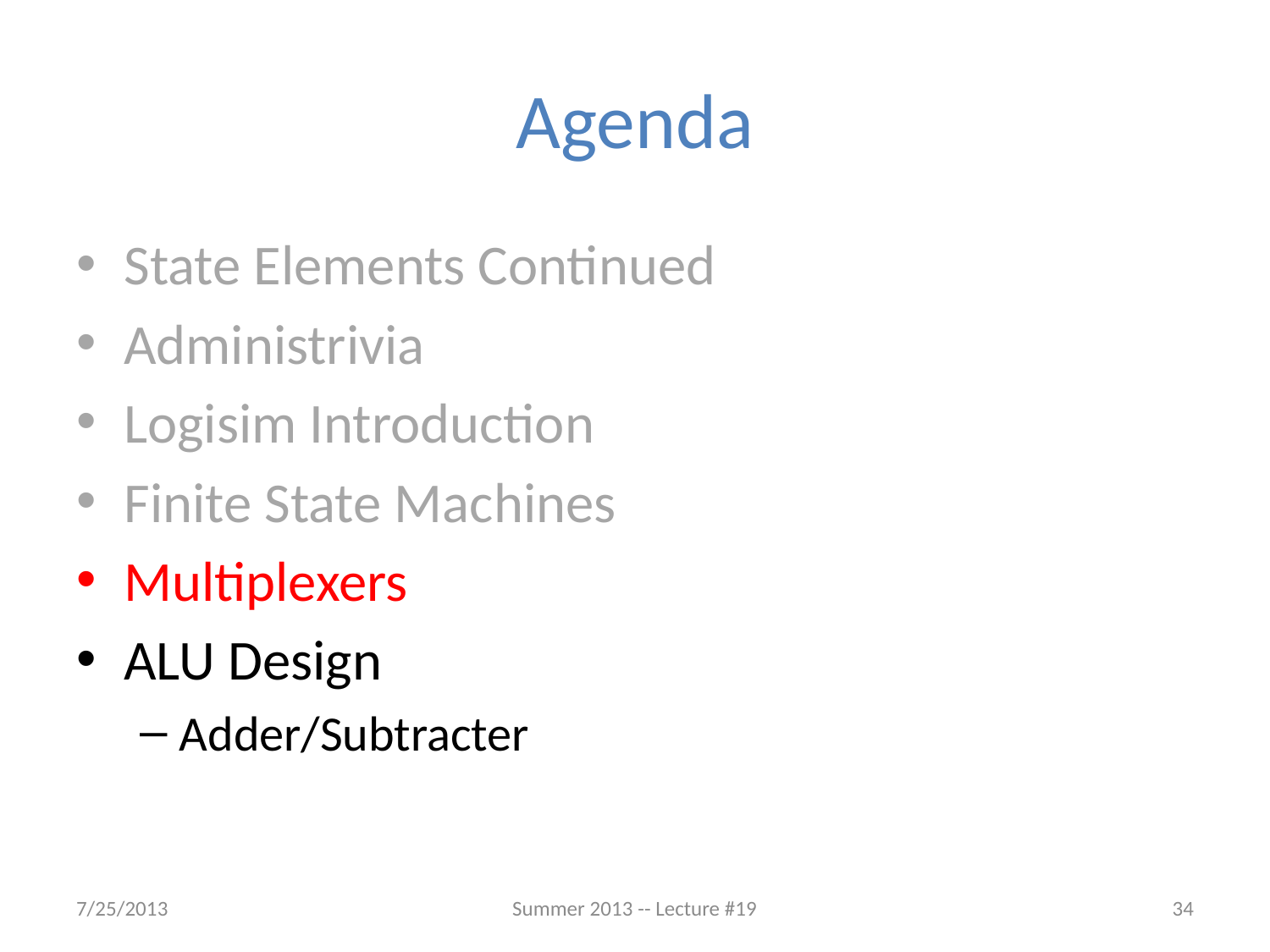

# Agenda
State Elements Continued
Administrivia
Logisim Introduction
Finite State Machines
Multiplexers
ALU Design
Adder/Subtracter
7/25/2013
Summer 2013 -- Lecture #19
34